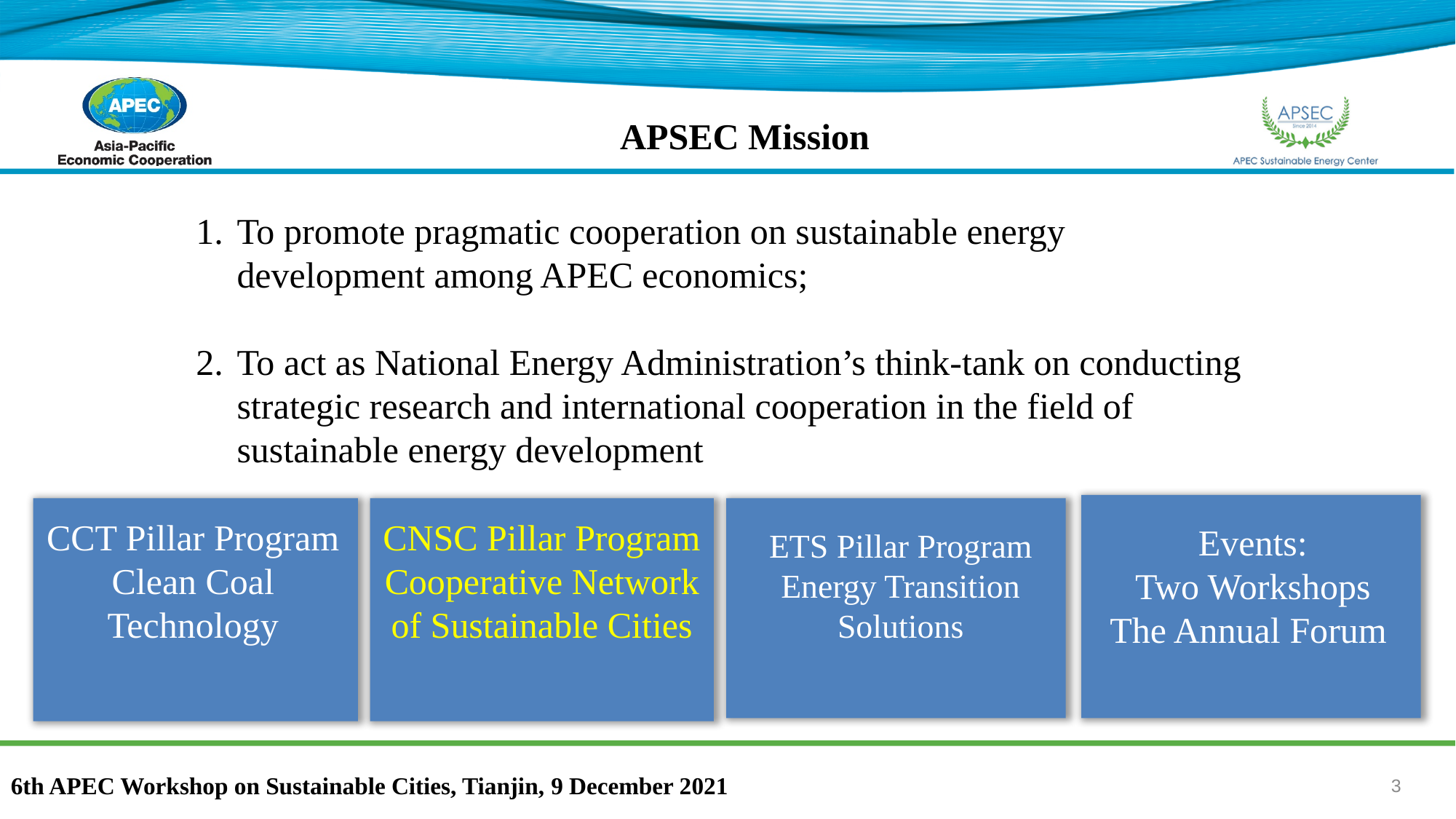

APSEC Mission
To promote pragmatic cooperation on sustainable energy development among APEC economics;

To act as National Energy Administration’s think-tank on conducting strategic research and international cooperation in the field of sustainable energy development

CNSC Pillar Program Cooperative Network of Sustainable Cities
CCT Pillar Program
Clean Coal Technology
Events:
Two Workshops
The Annual Forum
ETS Pillar Program
Energy Transition Solutions